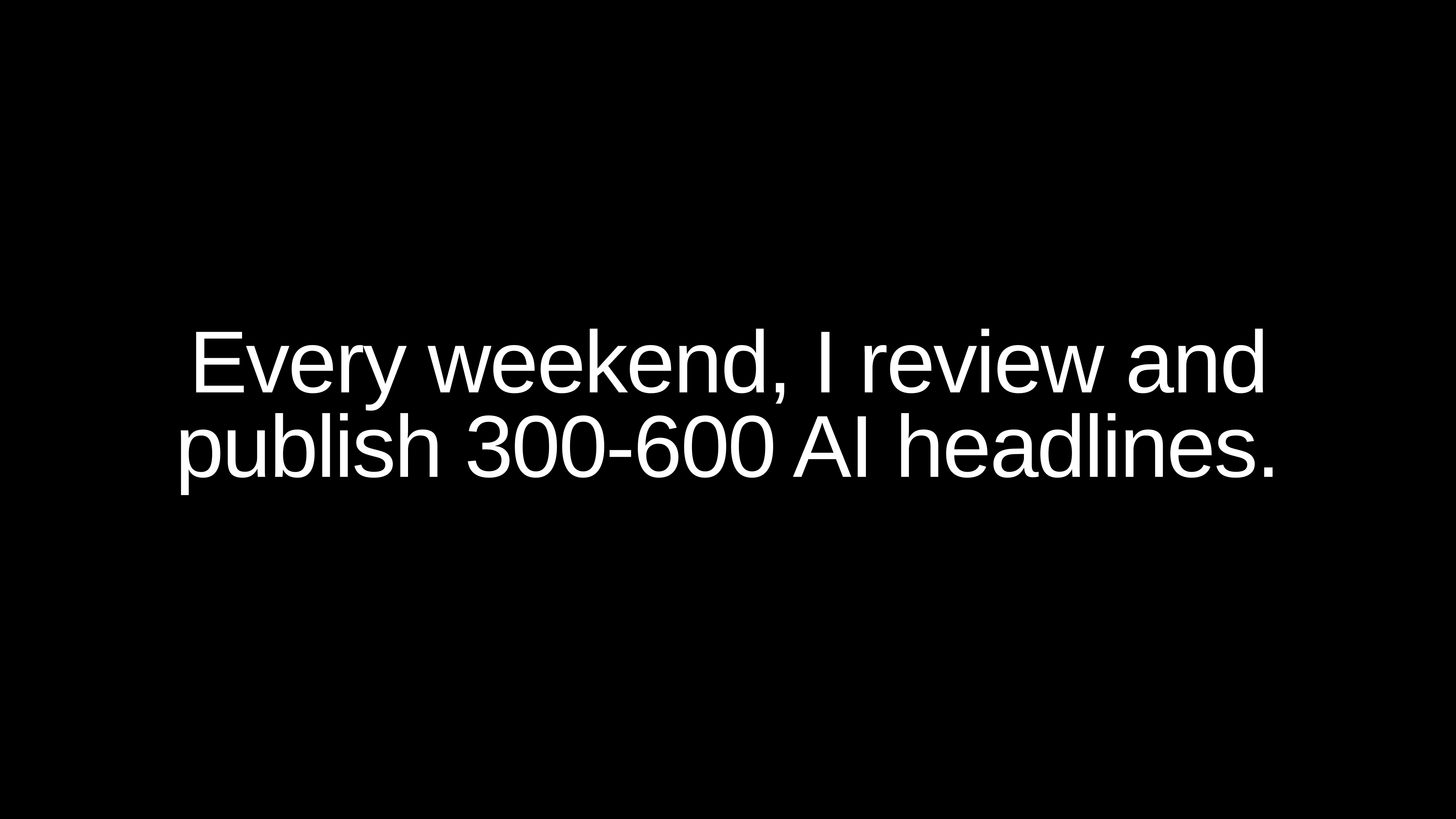

Every weekend, I review and publish 300-600 AI headlines.